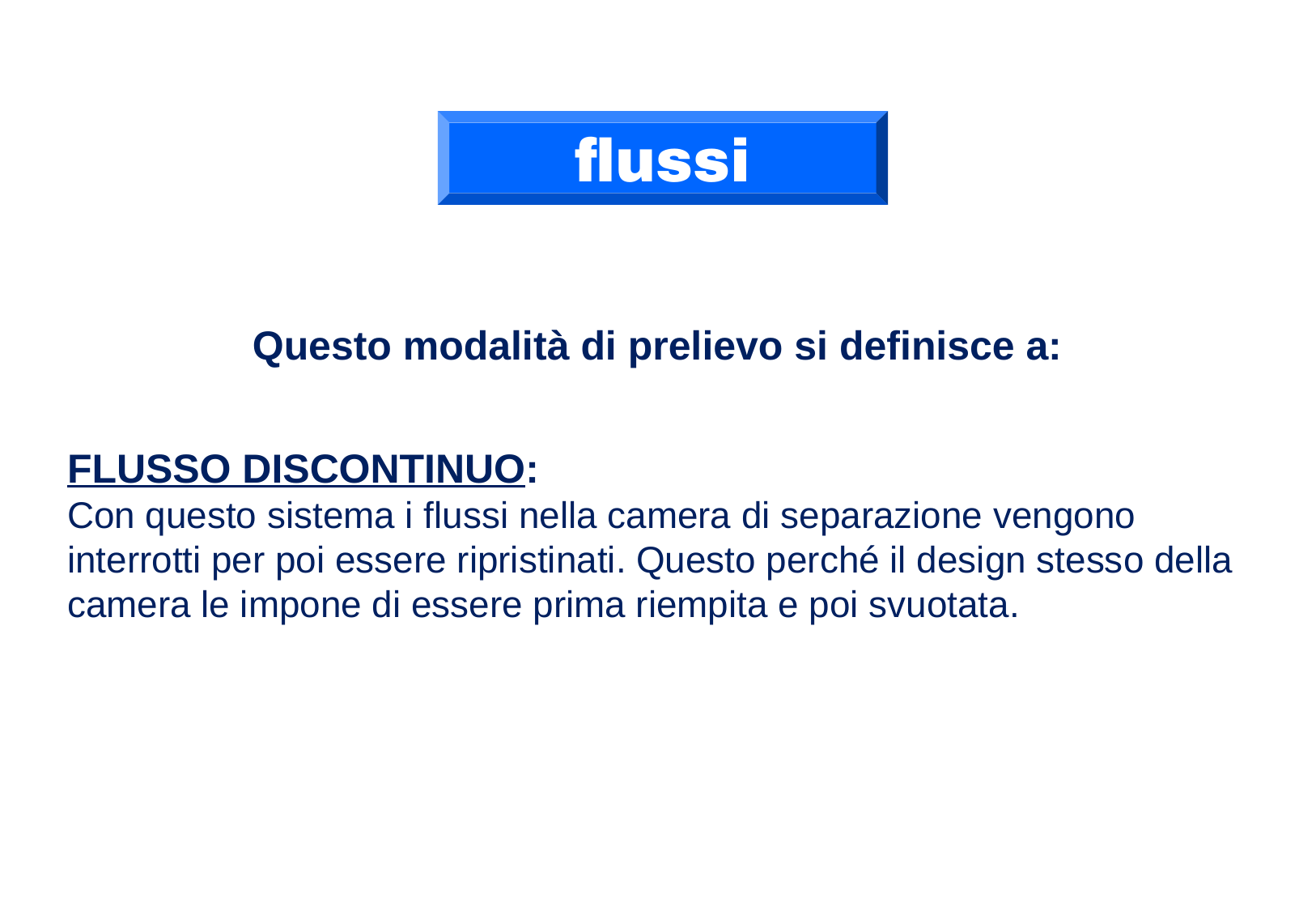

flussi
Questo modalità di prelievo si definisce a:
FLUSSO DISCONTINUO:
Con questo sistema i flussi nella camera di separazione vengono interrotti per poi essere ripristinati. Questo perché il design stesso della camera le impone di essere prima riempita e poi svuotata.